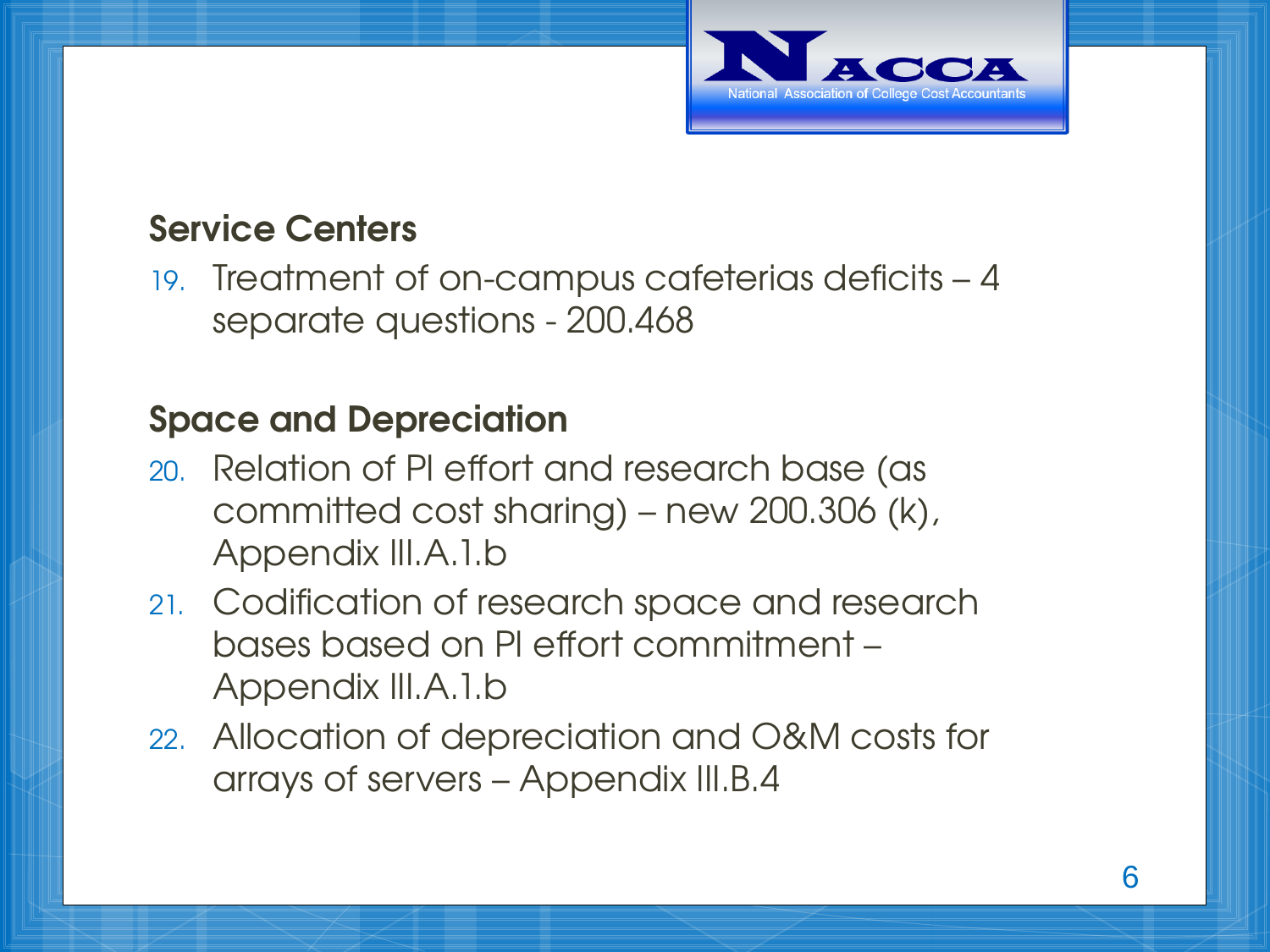

Service Centers
Treatment of on-campus cafeterias deficits – 4 separate questions - 200.468

Space and Depreciation ​
Relation of PI effort and research base (as committed cost sharing) – new 200.306 (k), Appendix III.A.1.b
Codification of research space and research bases based on PI effort commitment – Appendix III.A.1.b
Allocation of depreciation and O&M costs for arrays of servers – Appendix III.B.4